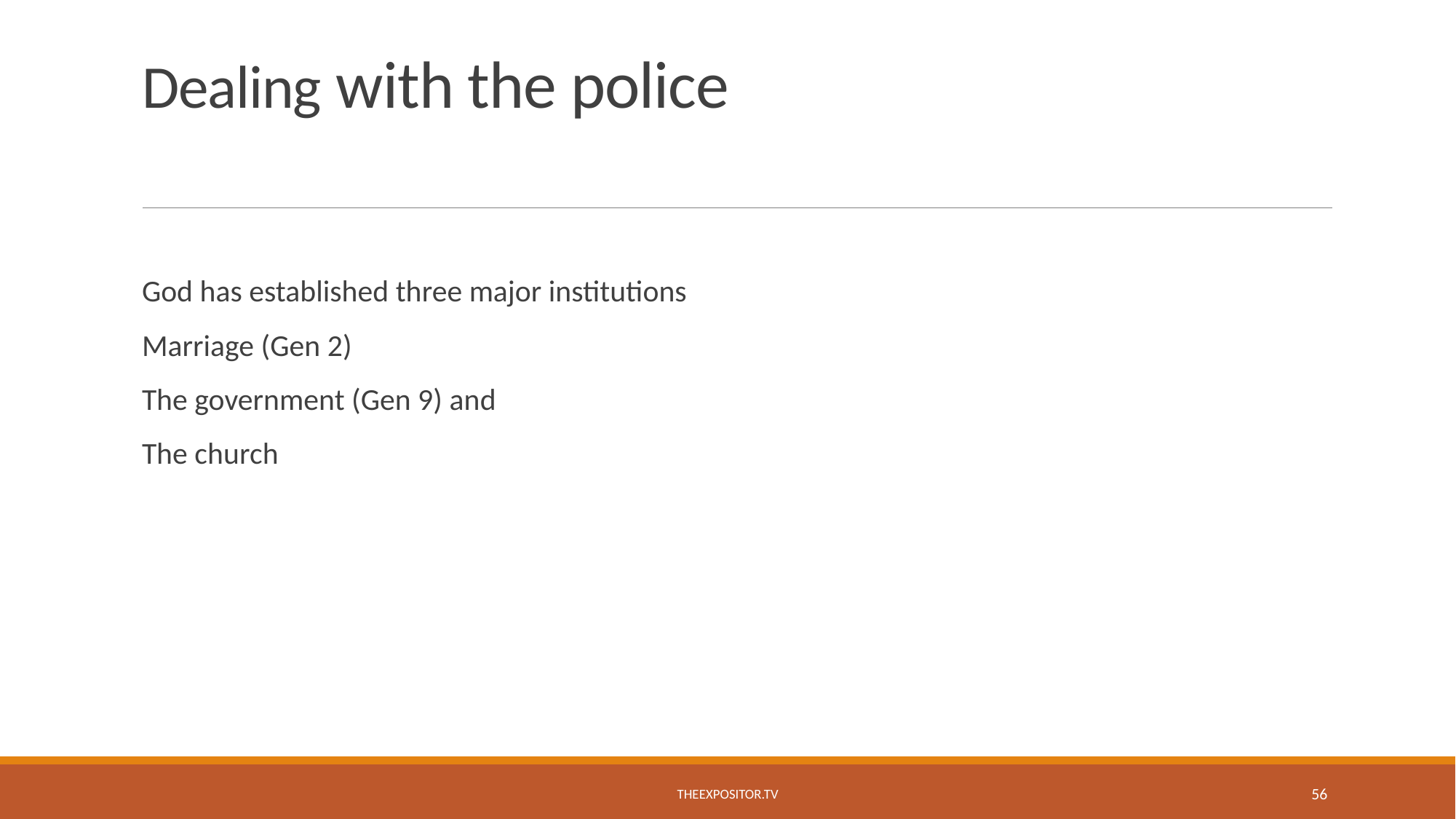

# Dealing with the police
God has established three major institutions
Marriage (Gen 2)
The government (Gen 9) and
The church

TheExpositor.tv
56